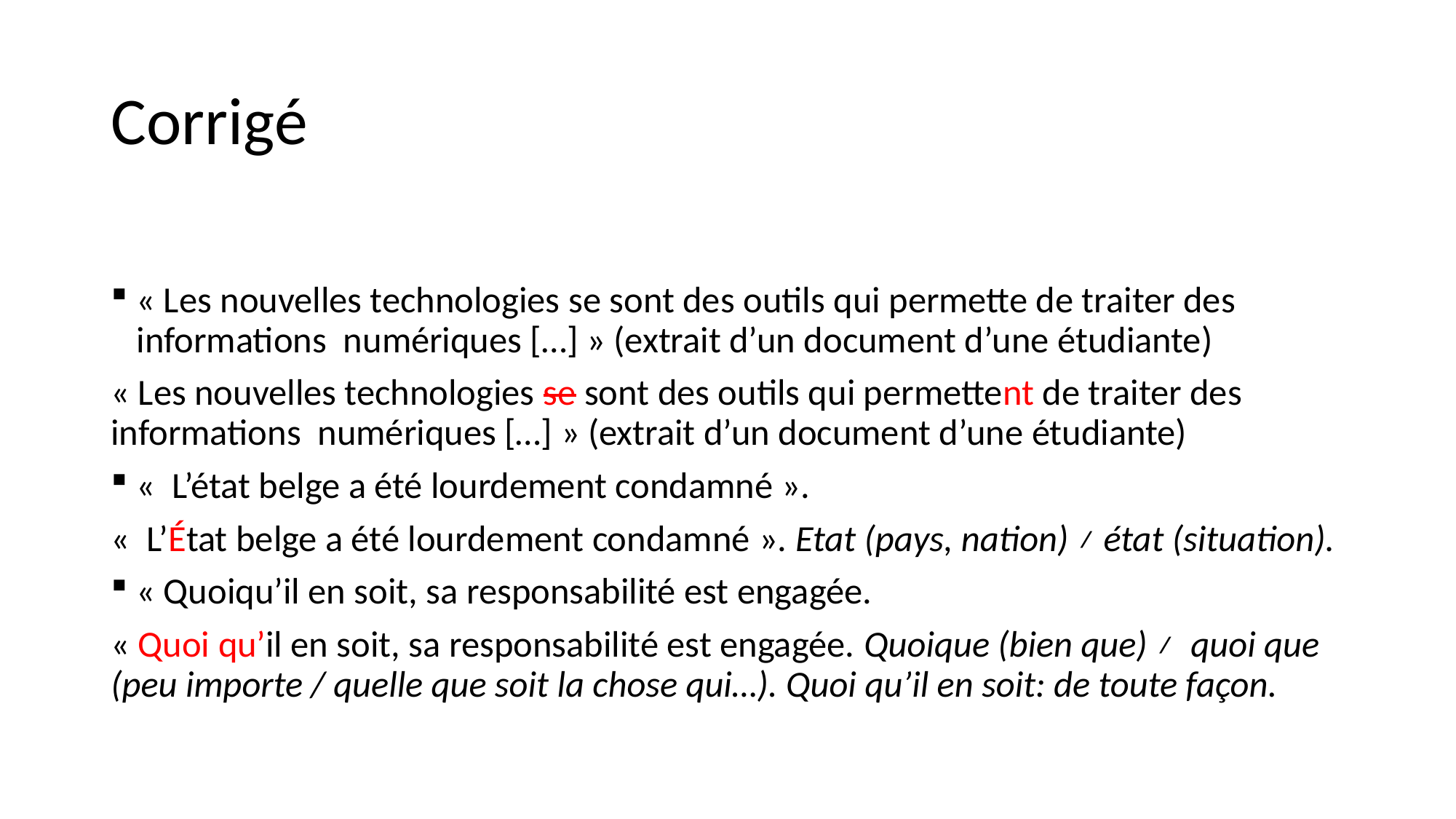

# Corrigé

« Les nouvelles technologies se sont des outils qui permette de traiter des informations  numériques […] » (extrait d’un document d’une étudiante)
« Les nouvelles technologies se sont des outils qui permettent de traiter des informations  numériques […] » (extrait d’un document d’une étudiante)
«  L’état belge a été lourdement condamné ».
«  L’État belge a été lourdement condamné ». Etat (pays, nation) ≠ état (situation).
« Quoiqu’il en soit, sa responsabilité est engagée.
« Quoi qu’il en soit, sa responsabilité est engagée. Quoique (bien que) ≠  quoi que (peu importe / quelle que soit la chose qui…). Quoi qu’il en soit: de toute façon.